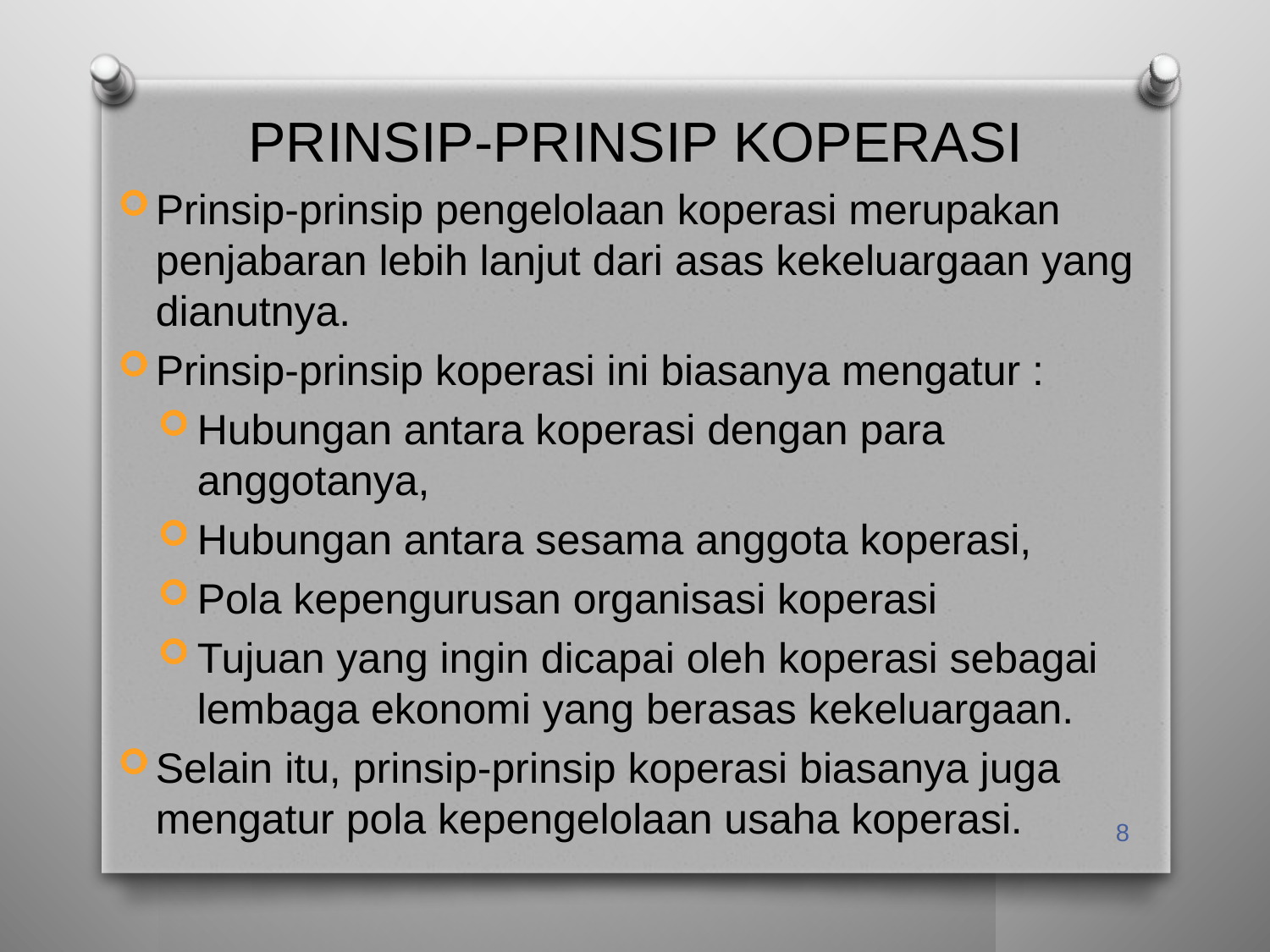

# PRINSIP-PRINSIP KOPERASI
Prinsip-prinsip pengelolaan koperasi merupakan penjabaran lebih lanjut dari asas kekeluargaan yang dianutnya.
Prinsip-prinsip koperasi ini biasanya mengatur :
Hubungan antara koperasi dengan para anggotanya,
Hubungan antara sesama anggota koperasi,
Pola kepengurusan organisasi koperasi
Tujuan yang ingin dicapai oleh koperasi sebagai lembaga ekonomi yang berasas kekeluargaan.
Selain itu, prinsip-prinsip koperasi biasanya juga mengatur pola kepengelolaan usaha koperasi.
8